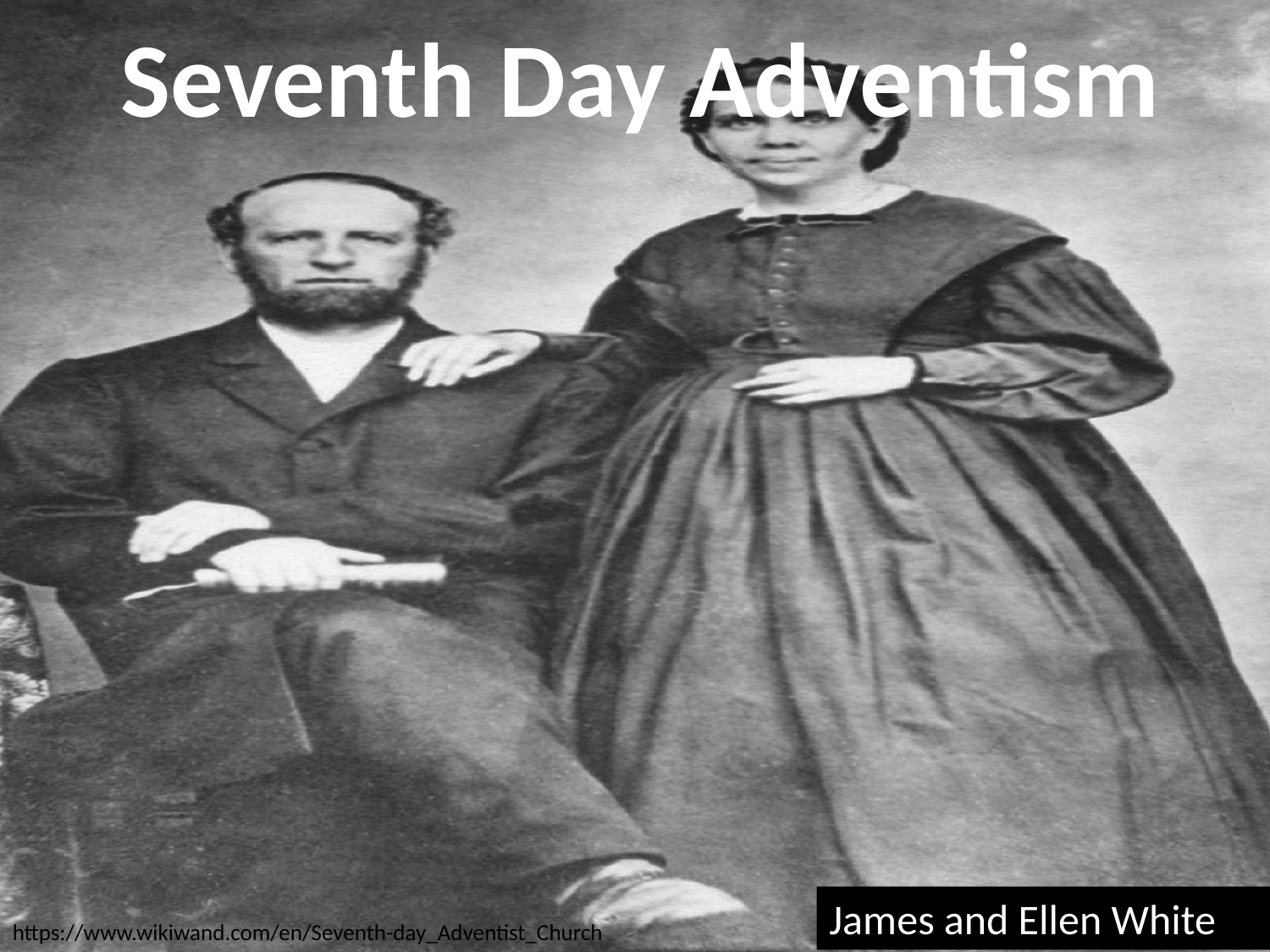

# Seventh Day Adventism
James and Ellen White
https://www.wikiwand.com/en/Seventh-day_Adventist_Church